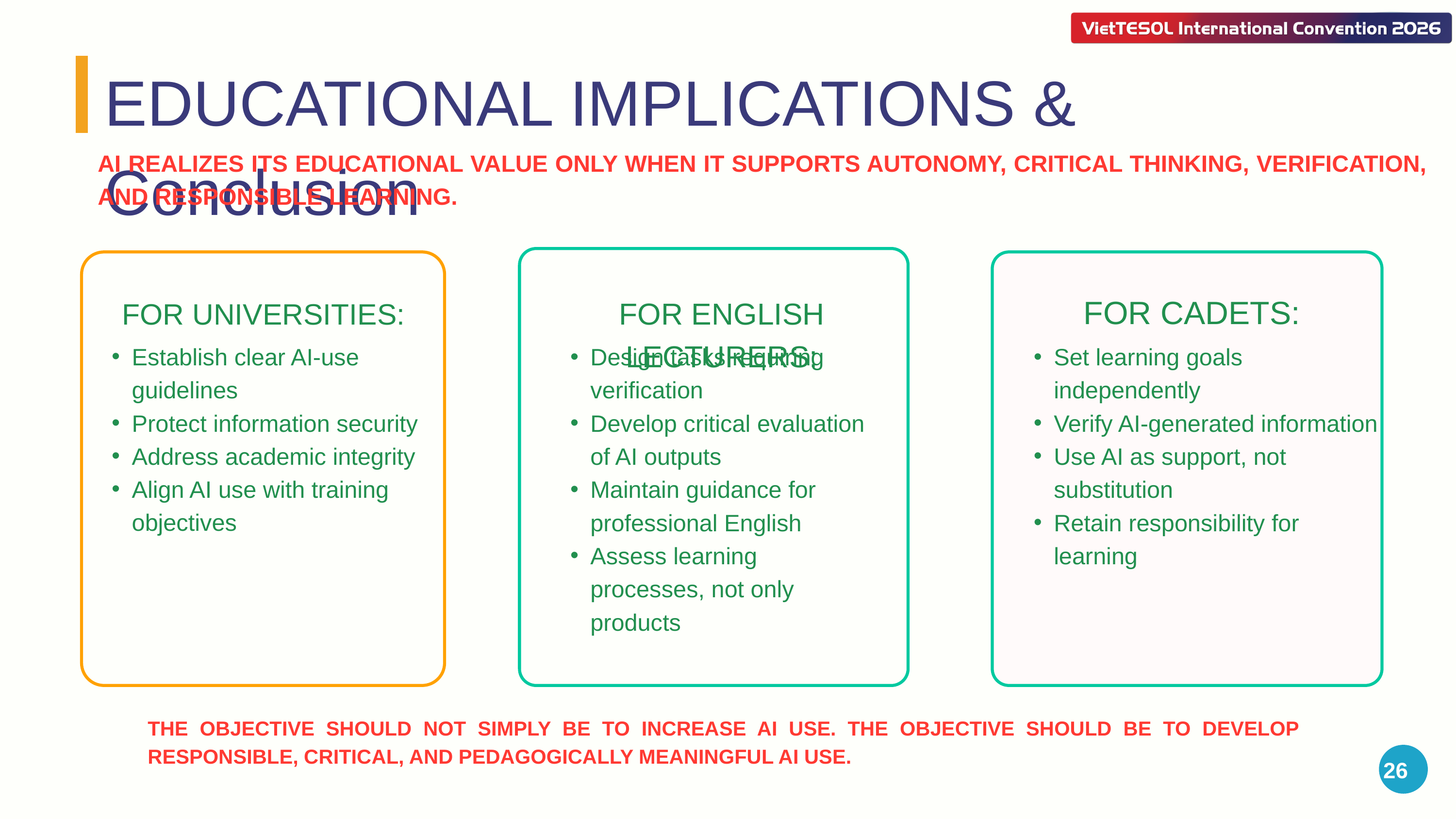

EDUCATIONAL IMPLICATIONS & Conclusion

AI REALIZES ITS EDUCATIONAL VALUE ONLY WHEN IT SUPPORTS AUTONOMY, CRITICAL THINKING, VERIFICATION, AND RESPONSIBLE LEARNING.

FOR CADETS:

FOR ENGLISH LECTURERS:

FOR UNIVERSITIES:
Establish clear AI-use guidelines
Protect information security
Address academic integrity
Align AI use with training objectives

Design tasks requiring verification
Develop critical evaluation of AI outputs
Maintain guidance for professional English
Assess learning processes, not only products

Set learning goals independently
Verify AI-generated information
Use AI as support, not substitution
Retain responsibility for learning

THE OBJECTIVE SHOULD NOT SIMPLY BE TO INCREASE AI USE. THE OBJECTIVE SHOULD BE TO DEVELOP RESPONSIBLE, CRITICAL, AND PEDAGOGICALLY MEANINGFUL AI USE.

26